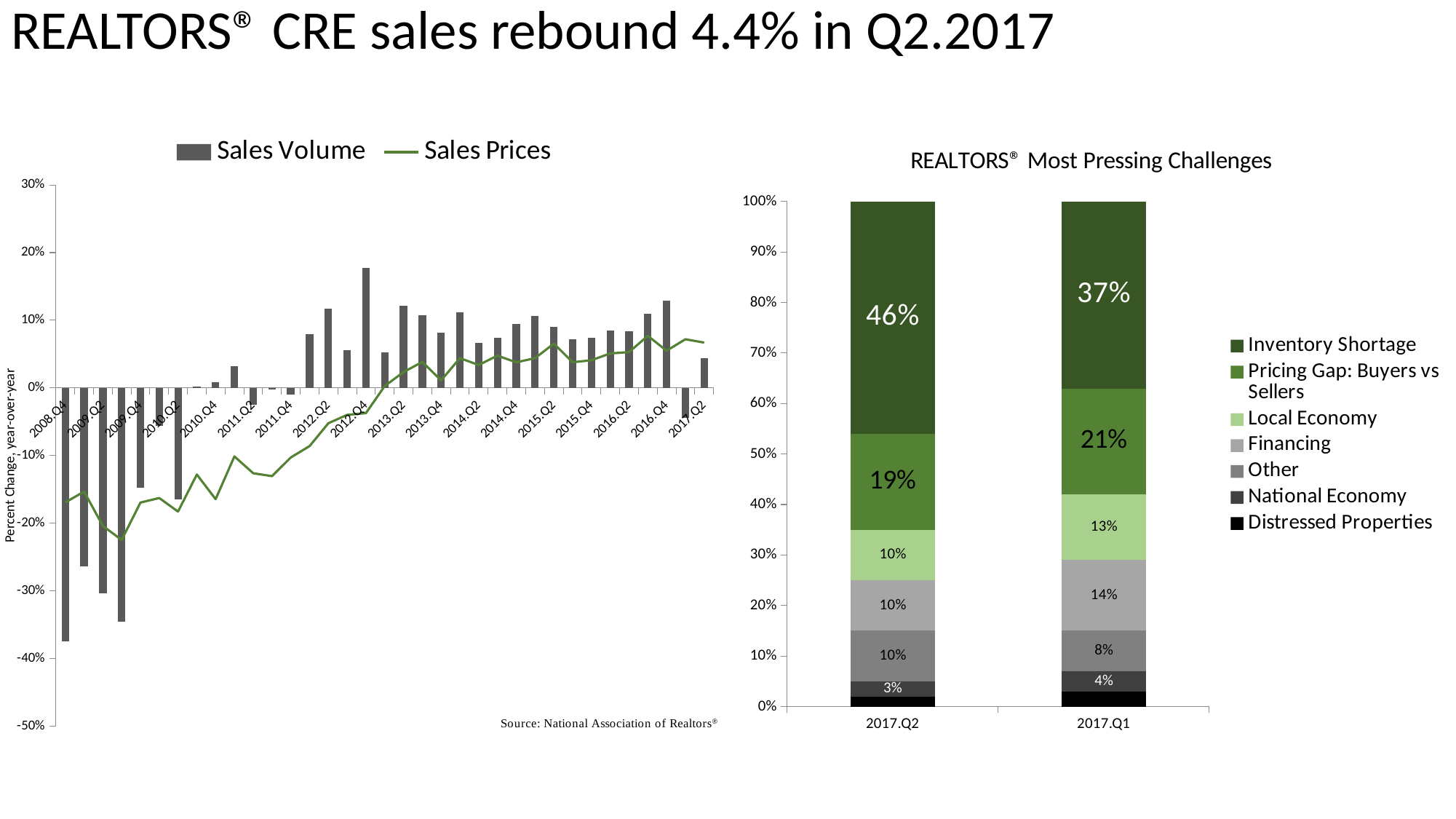

# REALTORS® CRE sales rebound 4.4% in Q2.2017

### Chart

| Category | Sales Volume | Sales Prices |
|---|---|---|
| 2008.Q4 | -0.37470484 | -0.16933786 |
| 2009.Q1 | -0.264285106382979 | -0.153207021276596 |
| 2009.Q2 | -0.303509222222222 | -0.204009288888889 |
| 2009.Q3 | -0.34606096000000003 | -0.22473255761316868 |
| 2009.Q4 | -0.14795614744525545 | -0.16940654747774478 |
| 2010.Q1 | -0.05591146614583333 | -0.16272735561497323 |
| 2010.Q2 | -0.16425649032258063 | -0.182765968903437 |
| 2010.Q3 | 0.002 | -0.128 |
| 2010.Q4 | 0.00831638742393509 | -0.16448348553719006 |
| 2011.Q1 | 0.03181415322580646 | -0.10126013821138213 |
| 2011.Q2 | -0.024554585987261148 | -0.12612914838709674 |
| 2011.Q3 | -0.001974442675159246 | -0.13042204220779216 |
| 2011.Q4 | -0.009941264705882349 | -0.10284502994011972 |
| 2012.Q1 | 0.079 | -0.086 |
| 2012.Q2 | 0.11757509699769056 | -0.05209191034482759 |
| 2012.Q3 | 0.05556735106382978 | -0.03978576428571429 |
| 2012.Q4 | 0.17712110465116282 | -0.03721894970414202 |
| 2013.Q1 | 0.05264928731343284 | 0.0028244694656488515 |
| 2013.Q2 | 0.12178161943319836 | 0.023416745833333332 |
| 2013.Q3 | 0.1073352005730659 | 0.038459375000000004 |
| 2013.Q4 | 0.08133973444976077 | 0.011154791154791156 |
| 2014.Q1 | 0.11199999999999999 | 0.044000000000000004 |
| 2014.Q2 | 0.06706649616368285 | 0.03398961038961039 |
| 2014.Q3 | 0.07368282655246251 | 0.04767697566371682 |
| 2014.Q4 | 0.09504529401088929 | 0.037861065813528334 |
| 2015.Q1 | 0.10619885714285718 | 0.044084888392857145 |
| 2015.Q2 | 0.09063148734177214 | 0.0655229705882353 |
| 2015.Q3 | 0.072 | 0.038 |
| 2015.Q4 | 0.07400000000000001 | 0.040999999999999995 |
| 2016.Q1 | 0.085 | 0.051 |
| 2016.Q2 | 0.084 | 0.053 |
| 2016.Q3 | 0.11 | 0.077 |
| 2016.Q4 | 0.129 | 0.055 |
| 2017.Q1 | -0.044000000000000004 | 0.07200000000000001 |
| 2017.Q2 | 0.044000000000000004 | 0.067 |

### Chart: REALTORS® Most Pressing Challenges

| Category | Distressed Properties | National Economy | Other | Financing | Local Economy | Pricing Gap: Buyers vs Sellers | Inventory Shortage |
|---|---|---|---|---|---|---|---|
| 2017.Q2 | 0.02 | 0.03 | 0.1 | 0.1 | 0.1 | 0.19 | 0.46 |
| 2017.Q1 | 0.03 | 0.04 | 0.08 | 0.14 | 0.13 | 0.21 | 0.37 |